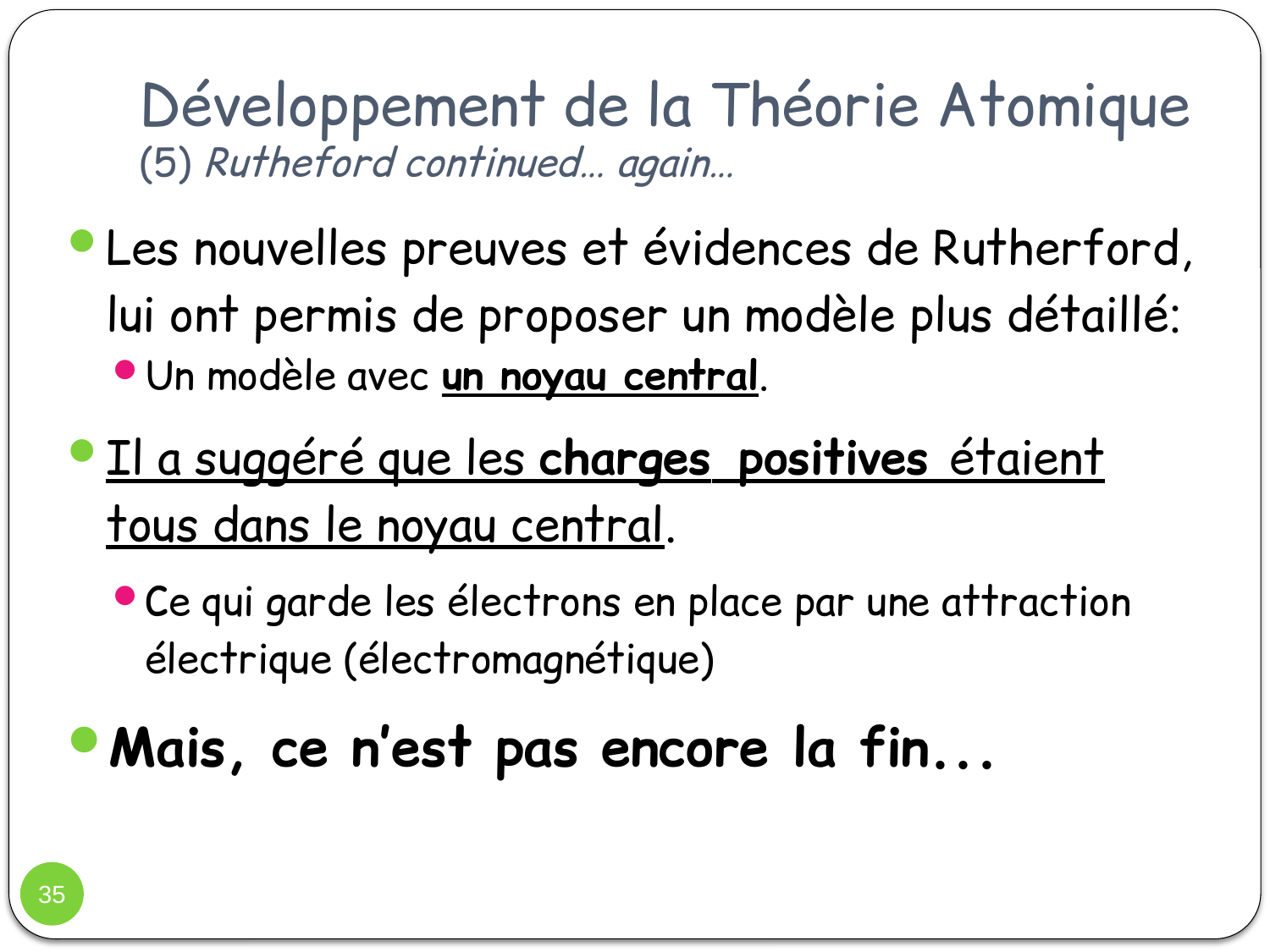

# Développement de la Théorie Atomique (5) Rutheford continued… again…
Les nouvelles preuves et évidences de Rutherford, lui ont permis de proposer un modèle plus détaillé:
Un modèle avec un noyau central.
Il a suggéré que les charges  positives étaient tous dans le noyau central.
Ce qui garde les électrons en place par une attraction électrique (électromagnétique)
Mais, ce n’est pas encore la fin...

35